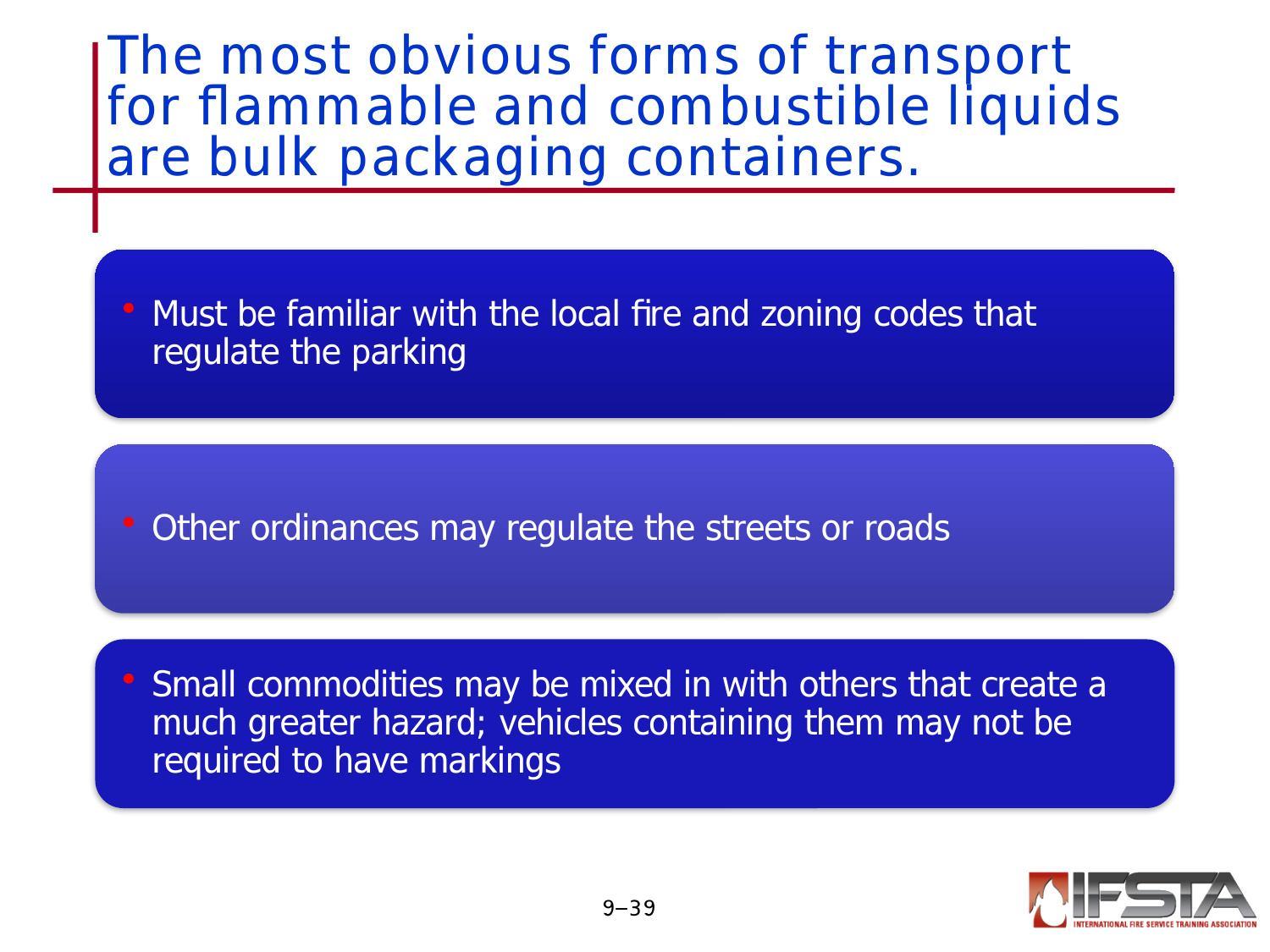

# The most obvious forms of transport for flammable and combustible liquids are bulk packaging containers.
Must be familiar with the local fire and zoning codes that regulate the parking
Other ordinances may regulate the streets or roads
Small commodities may be mixed in with others that create a much greater hazard; vehicles containing them may not be required to have markings
9–39